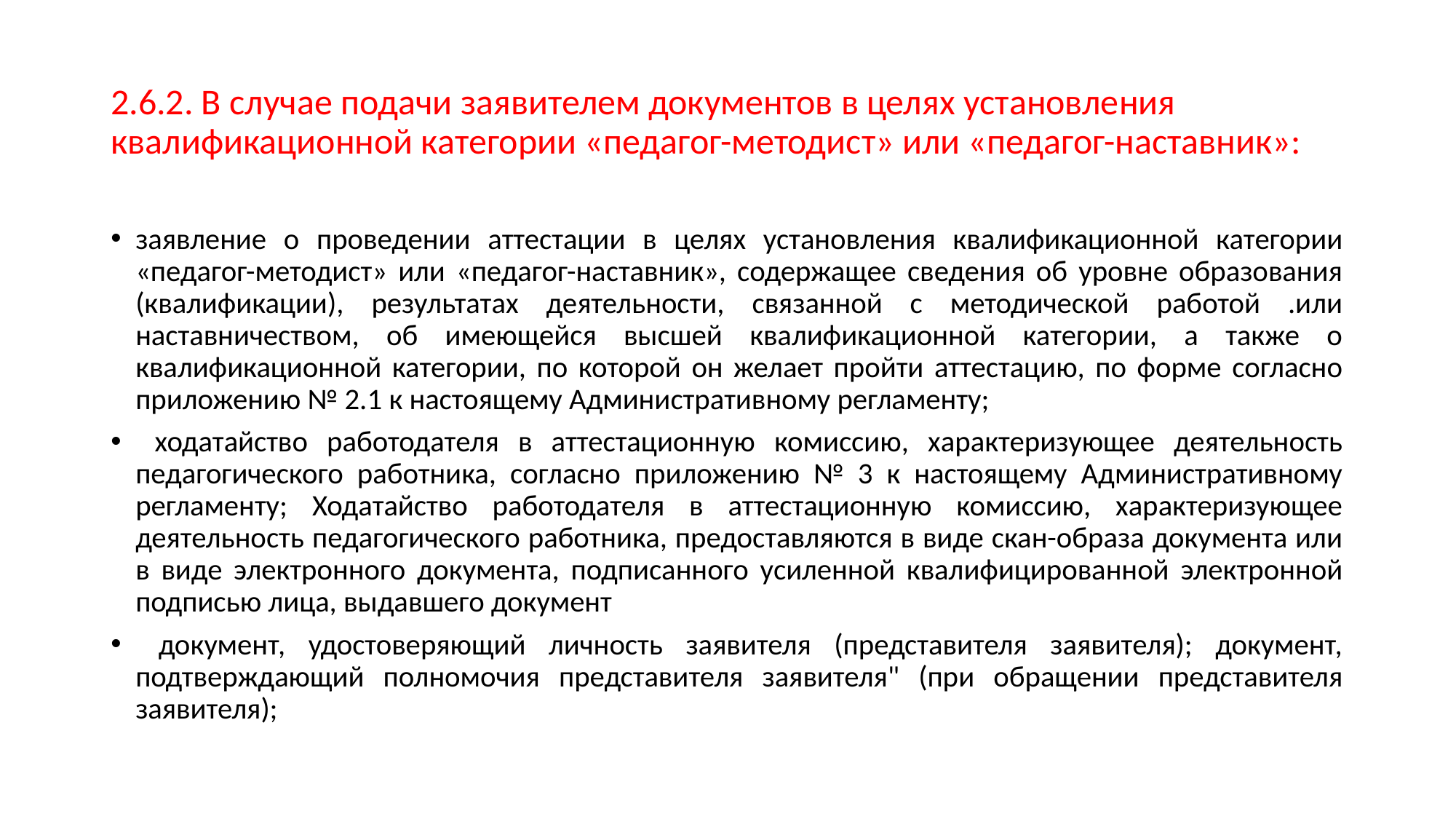

# 2.6.2. В случае подачи заявителем документов в целях установления квалификационной категории «педагог-методист» или «педагог-наставник»:
заявление о проведении аттестации в целях установления квалификационной категории «педагог-методист» или «педагог-наставник», содержащее сведения об уровне образования (квалификации), результатах деятельности, связанной с методической работой .или наставничеством, об имеющейся высшей квалификационной категории, а также о квалификационной категории, по которой он желает пройти аттестацию, по форме согласно приложению № 2.1 к настоящему Административному регламенту;
 ходатайство работодателя в аттестационную комиссию, характеризующее деятельность педагогического работника, согласно приложению № 3 к настоящему Административному регламенту; Ходатайство работодателя в аттестационную комиссию, характеризующее деятельность педагогического работника, предоставляются в виде скан-образа документа или в виде электронного документа, подписанного усиленной квалифицированной электронной подписью лица, выдавшего документ
 документ, удостоверяющий личность заявителя (представителя заявителя); документ, подтверждающий полномочия представителя заявителя" (при обращении представителя заявителя);